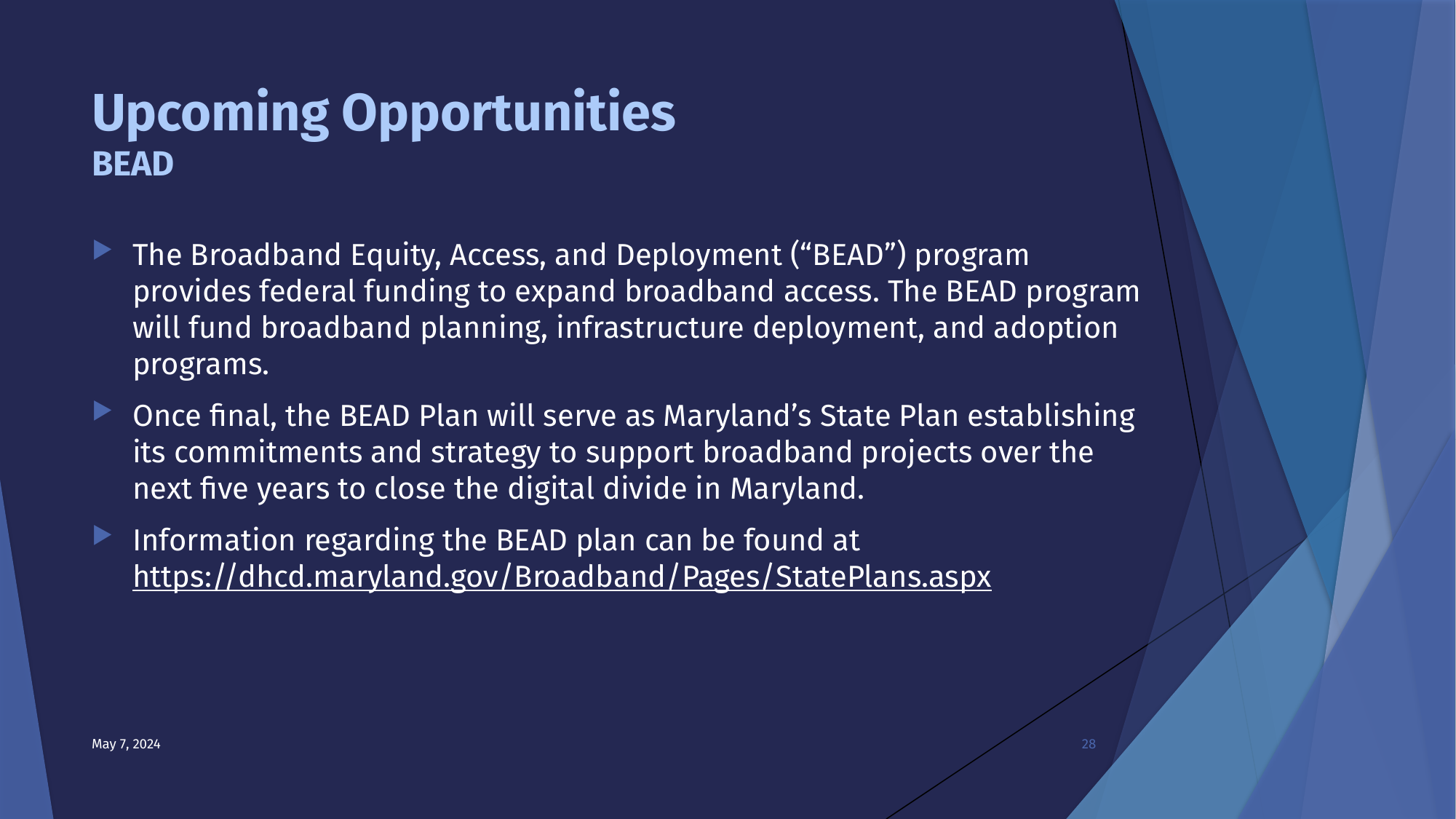

# Upcoming Opportunities BEAD
The Broadband Equity, Access, and Deployment (“BEAD”) program provides federal funding​ to expand broadband access. The BEAD program will fund broadband planning, infrastructure deployment, and adoption programs.
Once final, the BEAD Plan will serve as Maryland’s State Plan establishing its commitments and strategy to support broadband projects over the next five years to close the digital divide in Maryland.
Information regarding the BEAD plan can be found at https://dhcd.maryland.gov/Broadband/Pages/StatePlans.aspx

May 7, 2024
28